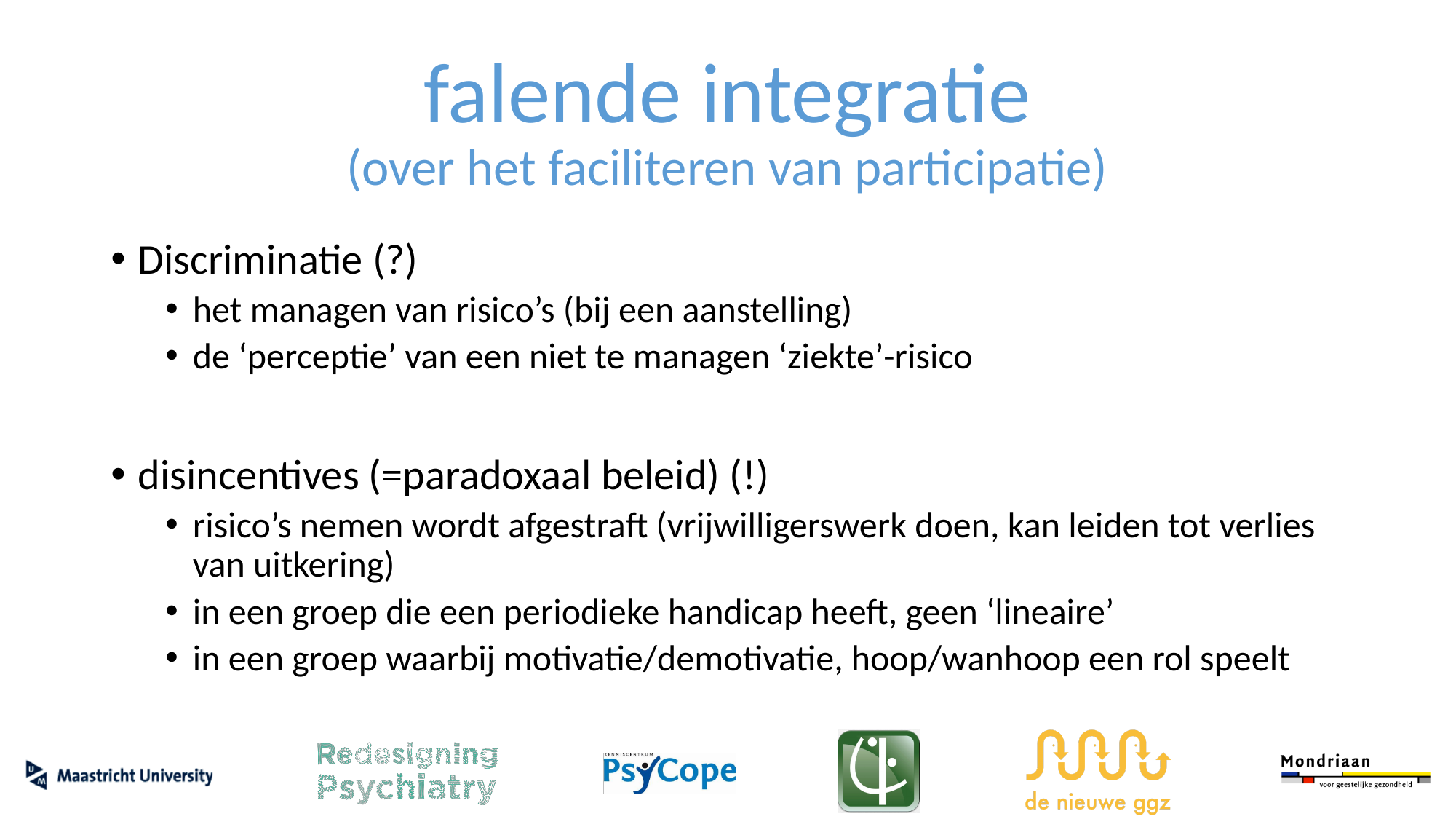

# falende integratie (over het faciliteren van participatie)
Discriminatie (?)
het managen van risico’s (bij een aanstelling)
de ‘perceptie’ van een niet te managen ‘ziekte’-risico

disincentives (=paradoxaal beleid) (!)
risico’s nemen wordt afgestraft (vrijwilligerswerk doen, kan leiden tot verlies van uitkering)
in een groep die een periodieke handicap heeft, geen ‘lineaire’
in een groep waarbij motivatie/demotivatie, hoop/wanhoop een rol speelt